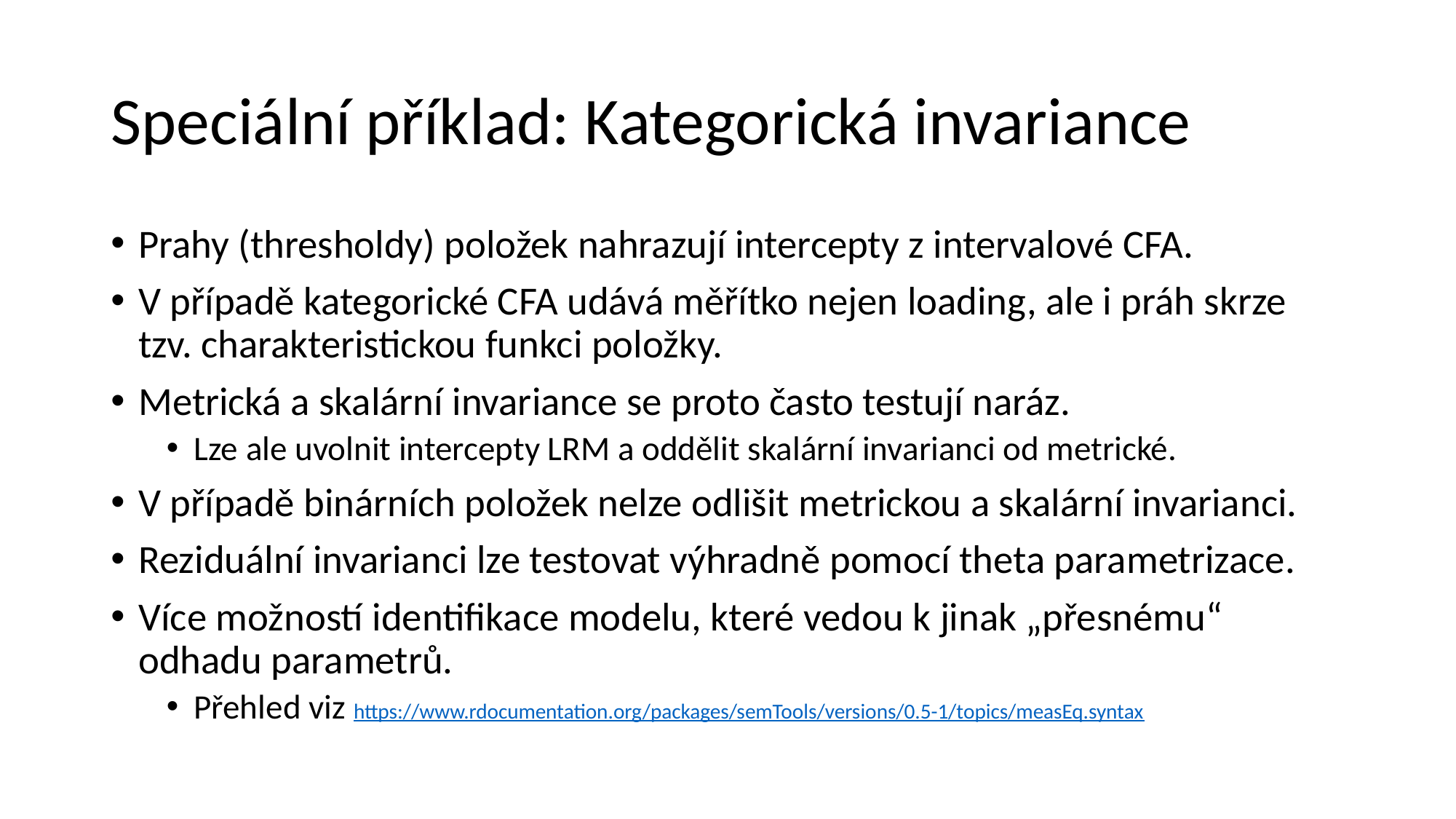

# Speciální příklad: Kategorická invariance
Prahy (thresholdy) položek nahrazují intercepty z intervalové CFA.
V případě kategorické CFA udává měřítko nejen loading, ale i práh skrze tzv. charakteristickou funkci položky.
Metrická a skalární invariance se proto často testují naráz.
Lze ale uvolnit intercepty LRM a oddělit skalární invarianci od metrické.
V případě binárních položek nelze odlišit metrickou a skalární invarianci.
Reziduální invarianci lze testovat výhradně pomocí theta parametrizace.
Více možností identifikace modelu, které vedou k jinak „přesnému“ odhadu parametrů.
Přehled viz https://www.rdocumentation.org/packages/semTools/versions/0.5-1/topics/measEq.syntax